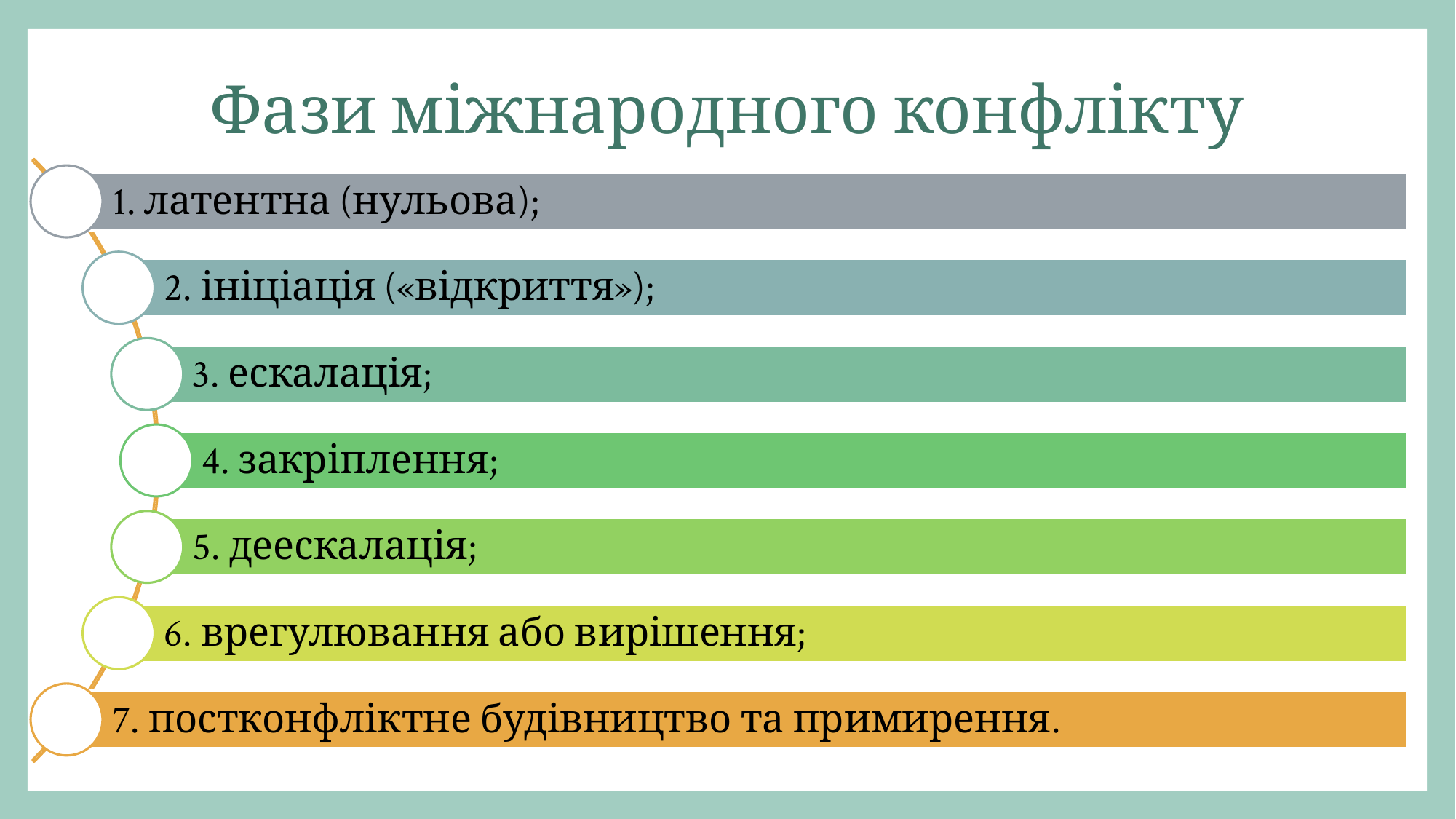

# Фази міжнародного конфлікту
1. латентна (нульова);
2. ініціація («відкриття»);
3. ескалація;
4. закріплення;
5. деескалація;
6. врегулювання або вирішення;
7. постконфліктне будівництво та примирення.